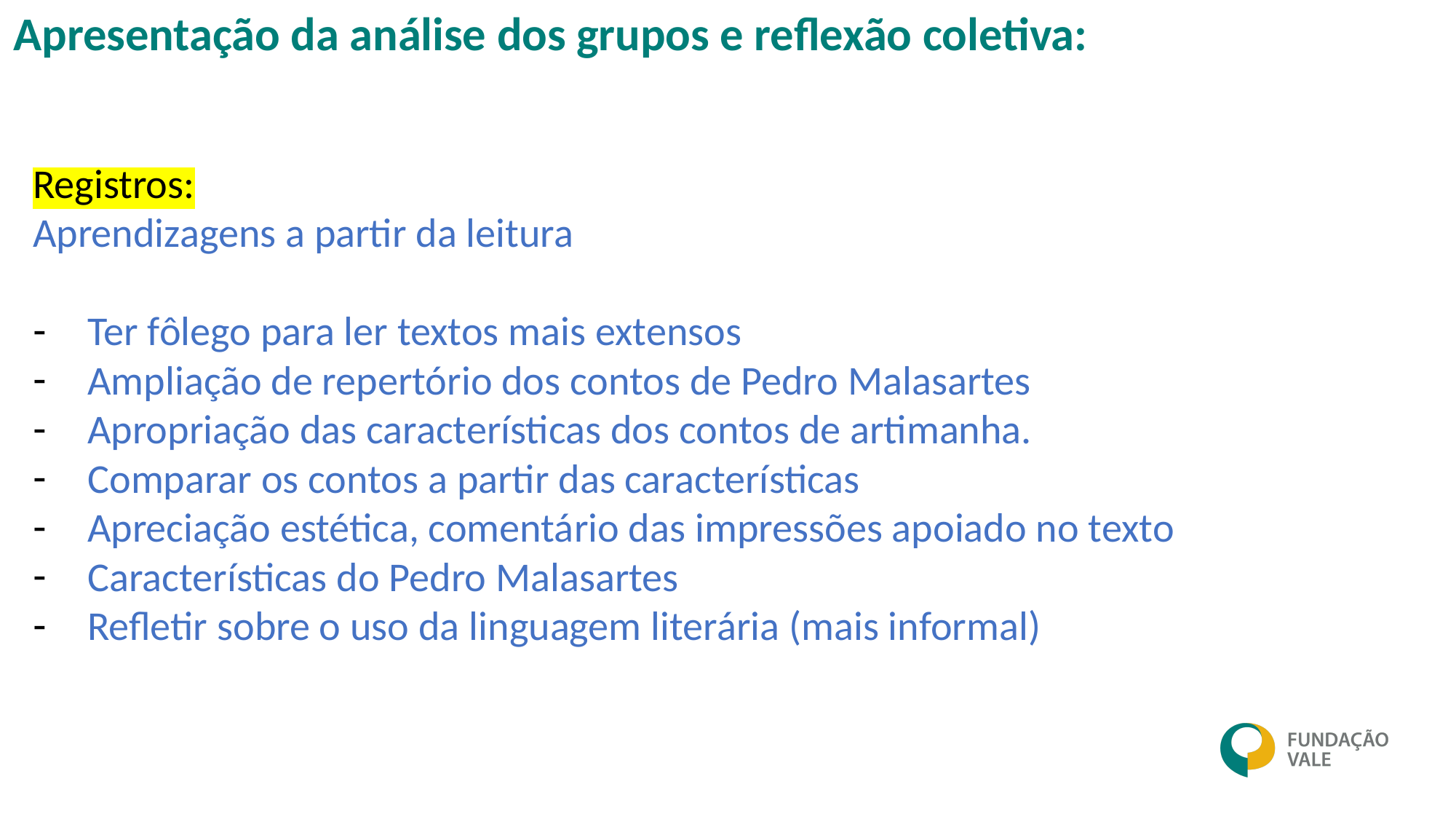

Apresentação da análise dos grupos e reflexão coletiva:
Registros:
Aprendizagens a partir da leitura

Ter fôlego para ler textos mais extensos
Ampliação de repertório dos contos de Pedro Malasartes
Apropriação das características dos contos de artimanha.
Comparar os contos a partir das características
Apreciação estética, comentário das impressões apoiado no texto
Características do Pedro Malasartes
Refletir sobre o uso da linguagem literária (mais informal)